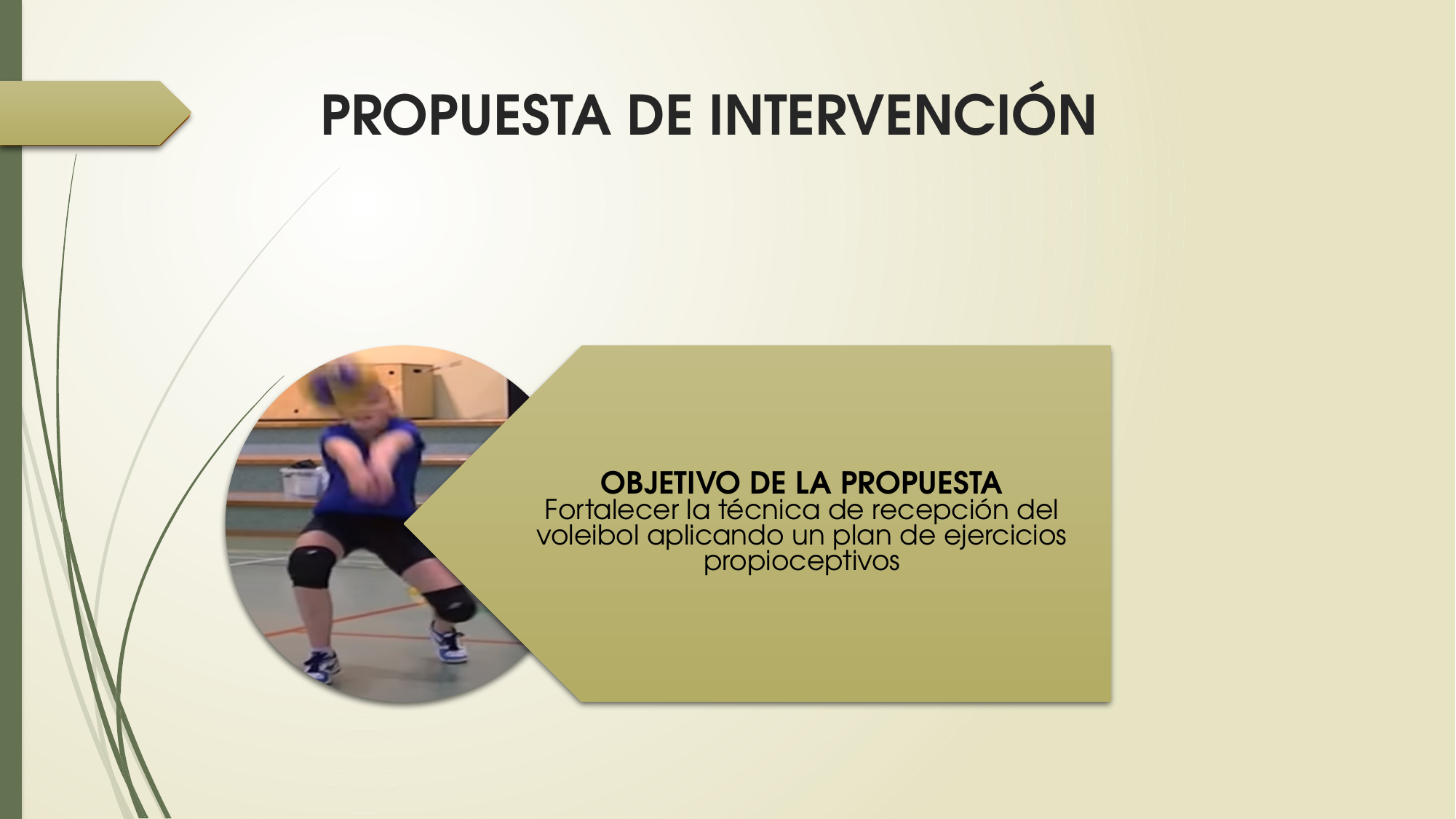

# PROPUESTA DE INTERVENCIÓN

OBJETIVO DE LA PROPUESTA
Fortalecer la técnica de recepción del voleibol aplicando un plan de ejercicios propioceptivos